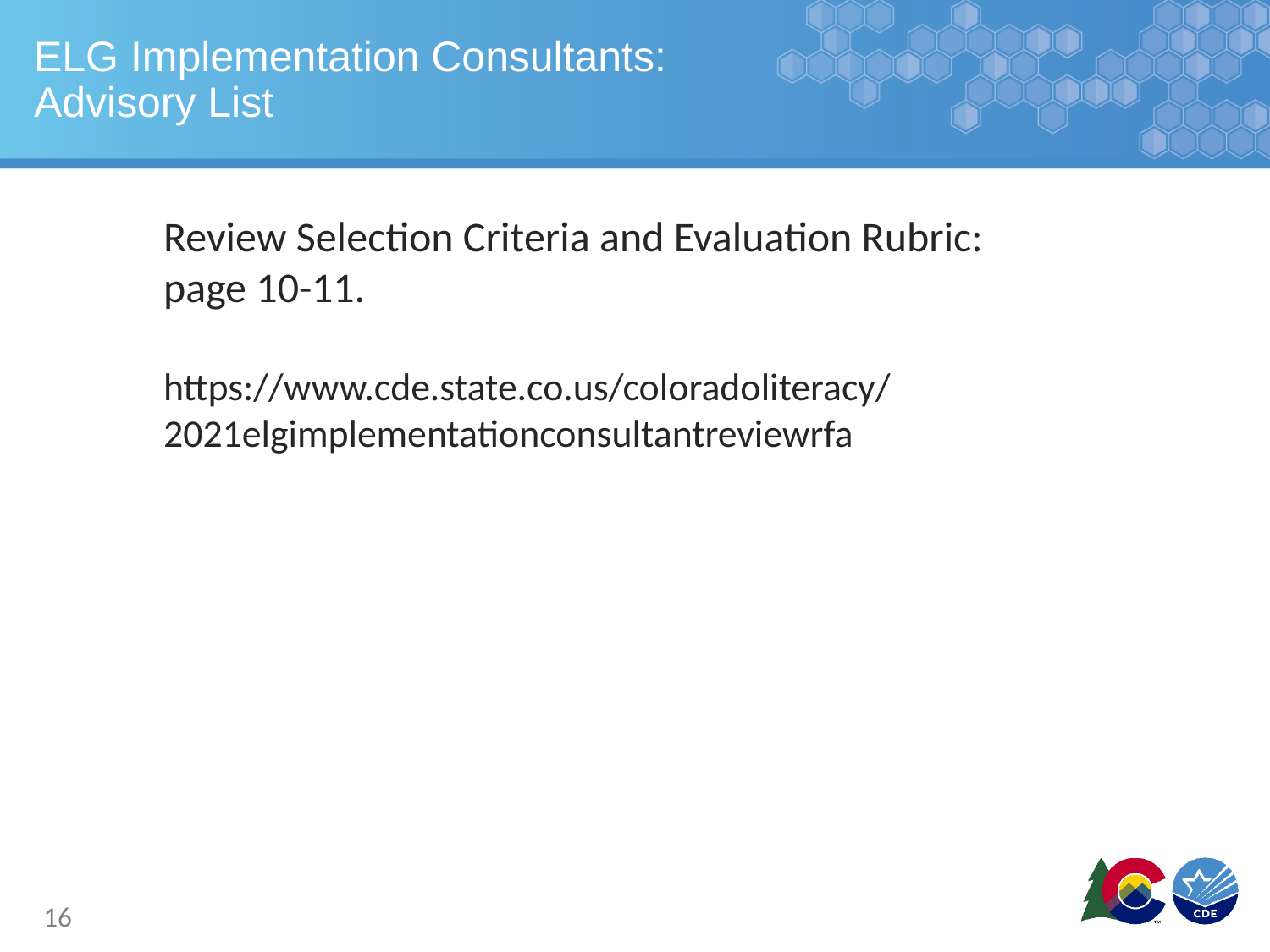

# ELG Implementation Consultants: Advisory List
Review Selection Criteria and Evaluation Rubric:
page 10-11.

https://www.cde.state.co.us/coloradoliteracy/2021elgimplementationconsultantreviewrfa
16